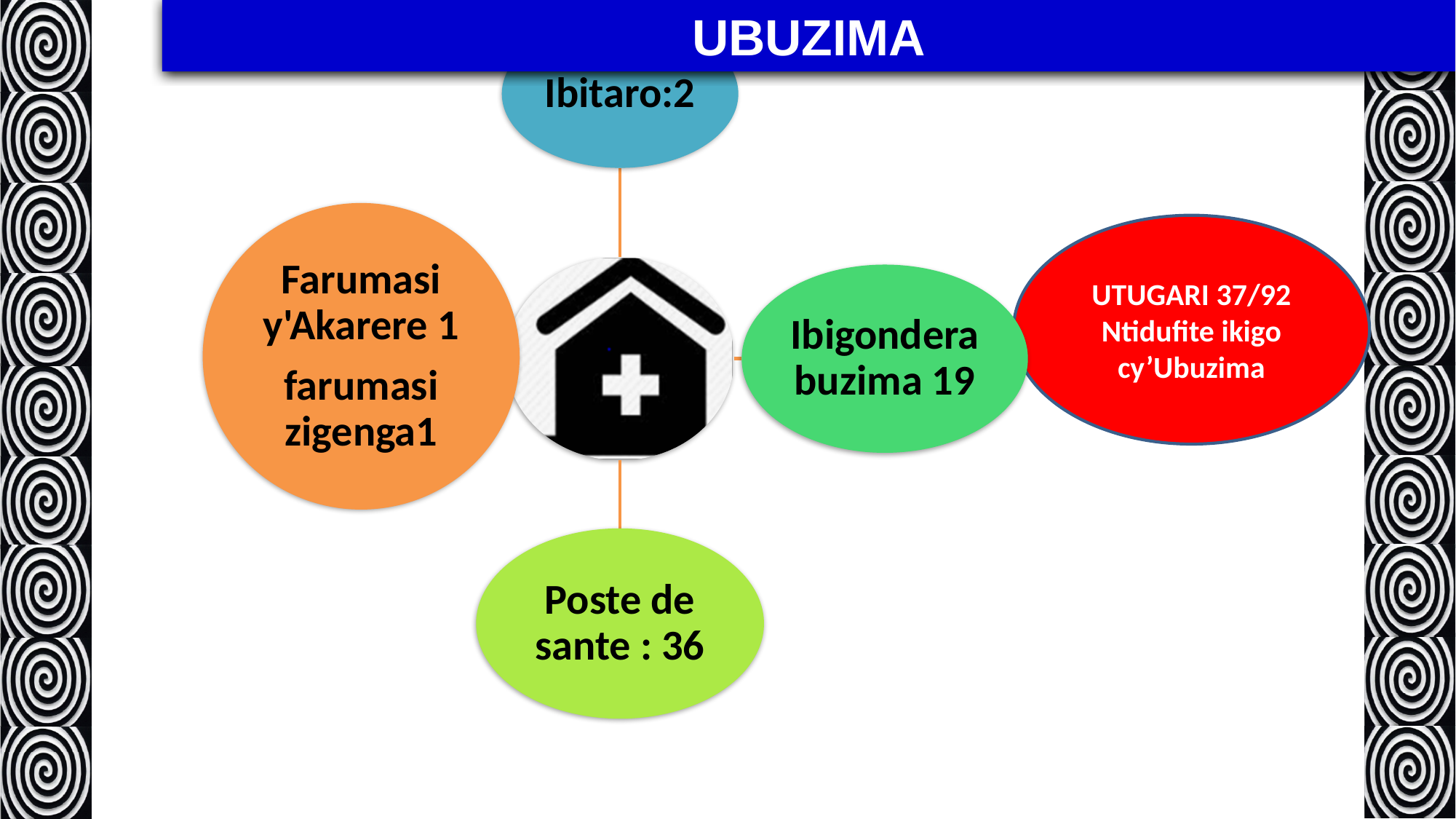

Ibitaro:2

Ibigonderabuzima 19

Poste de sante : 36

Farumasi y'Akarere 1
farumasi zigenga1
# UBUZIMA
UTUGARI 37/92 Ntidufite ikigo cy’Ubuzima